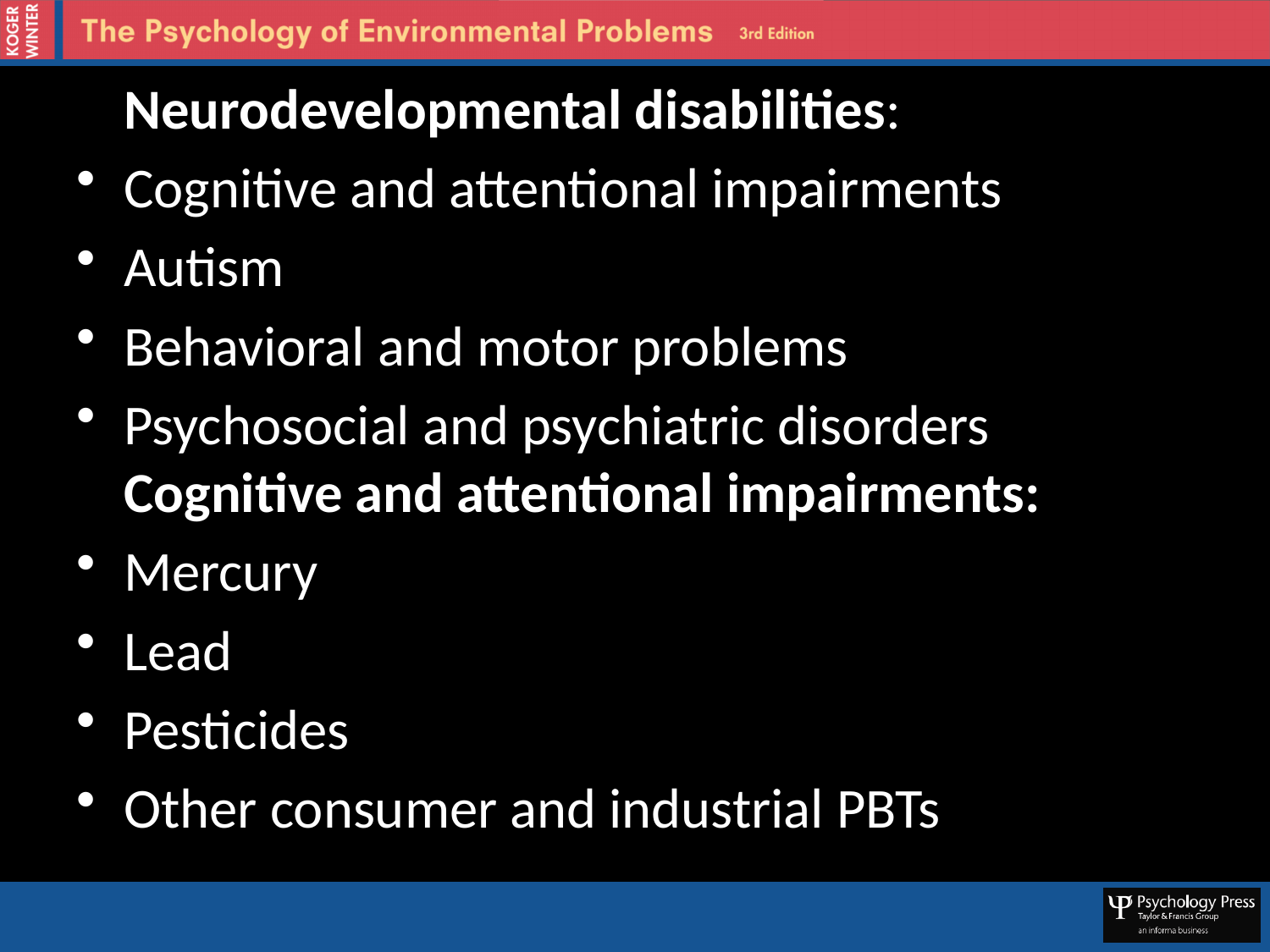

Neurodevelopmental disabilities:
Cognitive and attentional impairments
Autism
Behavioral and motor problems
Psychosocial and psychiatric disorders
Cognitive and attentional impairments:
Mercury
Lead
Pesticides
Other consumer and industrial PBTs